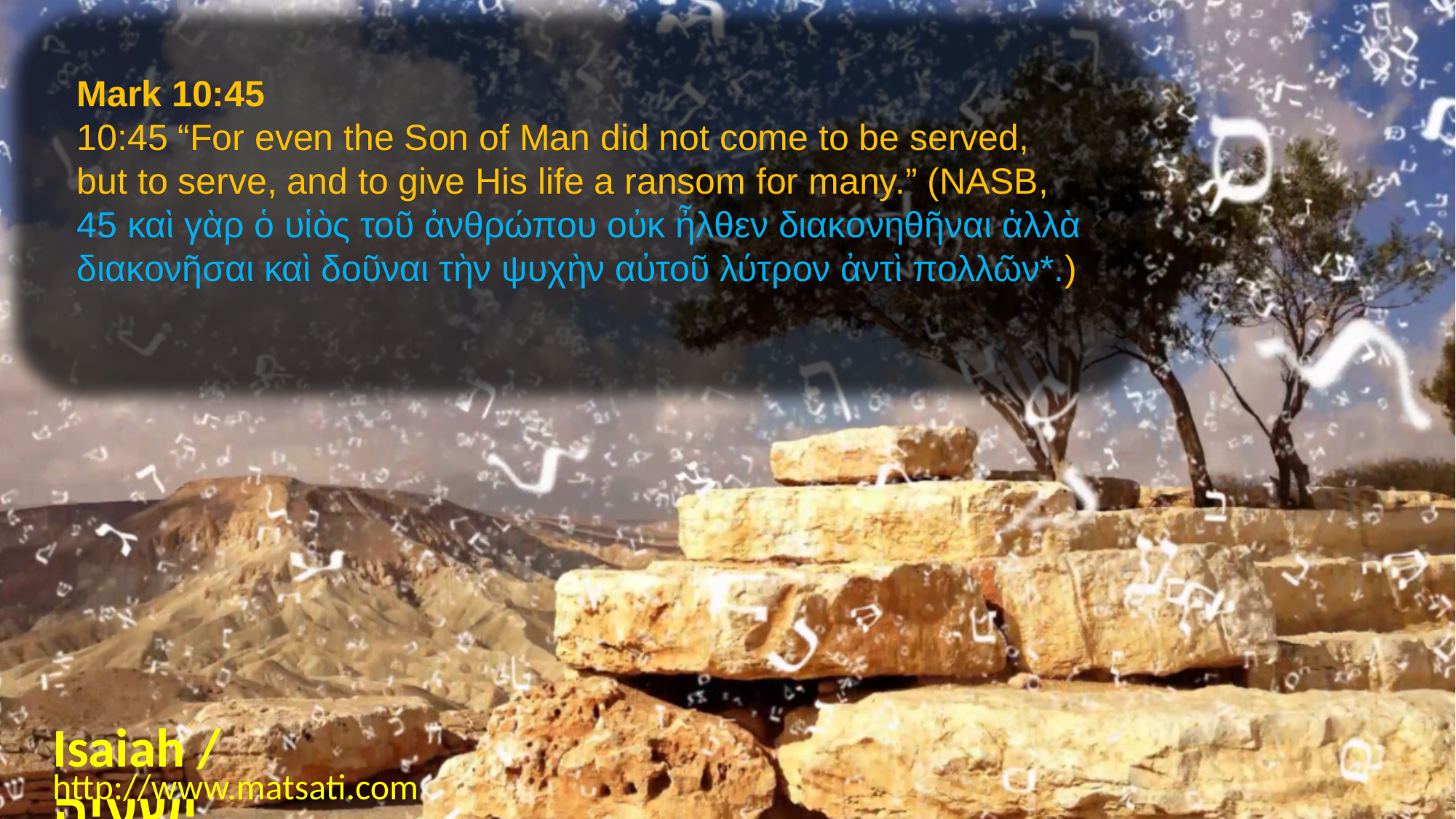

Mark 10:45
10:45 “For even the Son of Man did not come to be served, but to serve, and to give His life a ransom for many.” (NASB, 45 καὶ γὰρ ὁ υἱὸς τοῦ ἀνθρώπου οὐκ ἦλθεν διακονηθῆναι ἀλλὰ διακονῆσαι καὶ δοῦναι τὴν ψυχὴν αὐτοῦ λύτρον ἀντὶ πολλῶν*.)
Isaiah / ישעיה
http://www.matsati.com